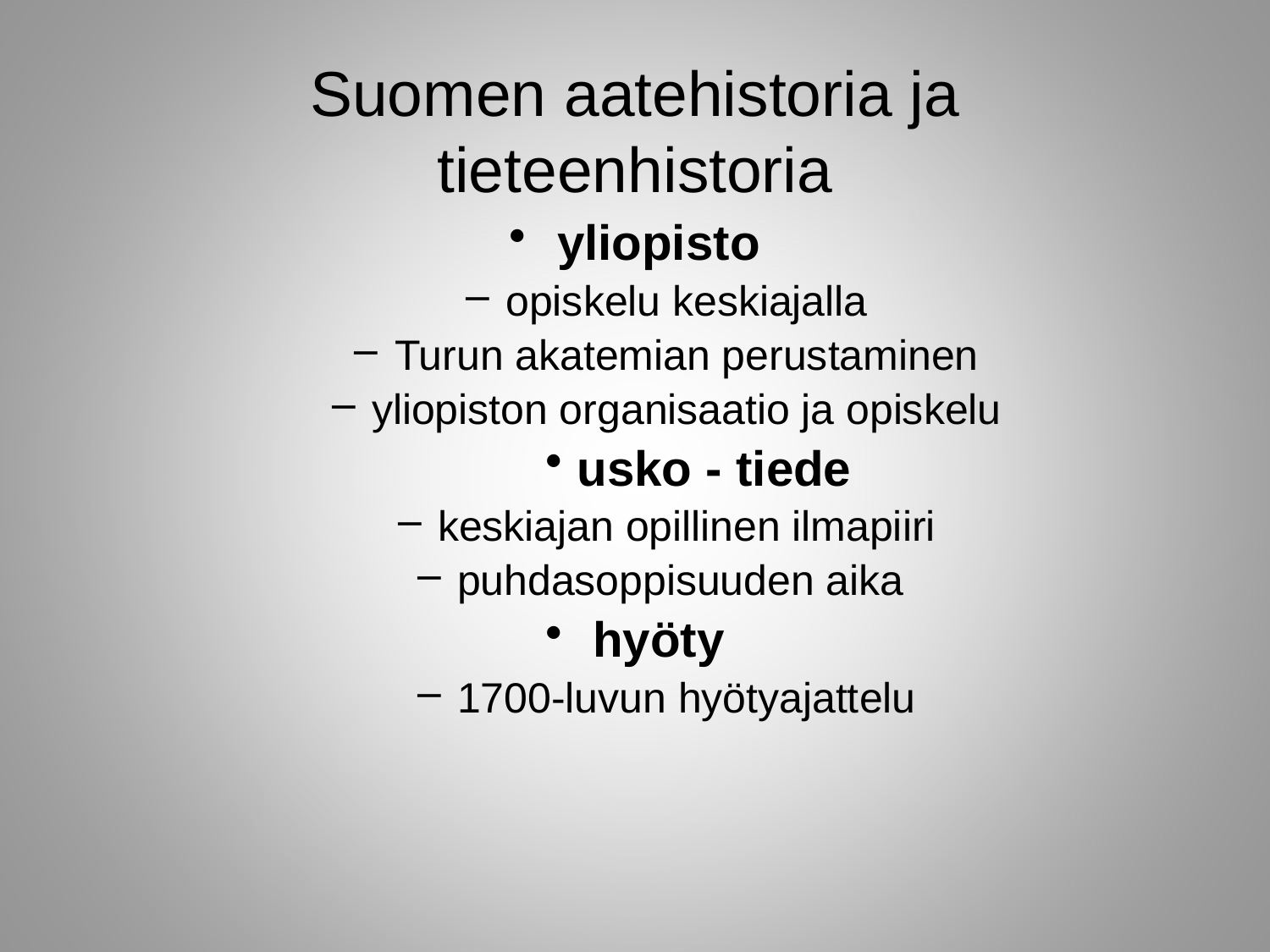

# Suomen aatehistoria ja tieteenhistoria
yliopisto
opiskelu keskiajalla
Turun akatemian perustaminen
yliopiston organisaatio ja opiskelu
usko - tiede
keskiajan opillinen ilmapiiri
puhdasoppisuuden aika
hyöty
1700-luvun hyötyajattelu